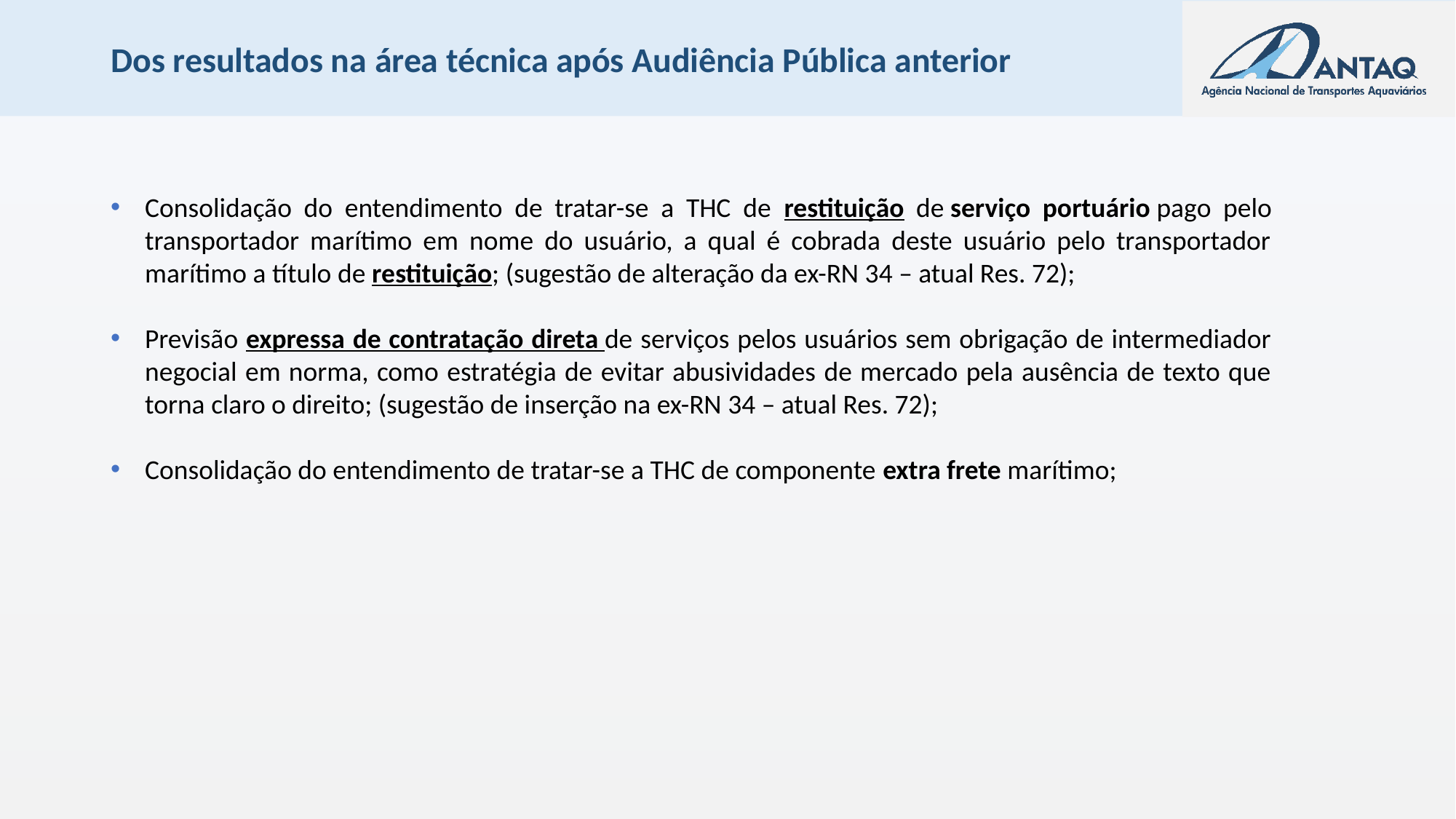

# Dos resultados na área técnica após Audiência Pública anterior

Consolidação do entendimento de tratar-se a THC de restituição de serviço portuário pago pelo transportador marítimo em nome do usuário, a qual é cobrada deste usuário pelo transportador marítimo a título de restituição; (sugestão de alteração da ex-RN 34 – atual Res. 72);

Previsão expressa de contratação direta de serviços pelos usuários sem obrigação de intermediador negocial em norma, como estratégia de evitar abusividades de mercado pela ausência de texto que torna claro o direito; (sugestão de inserção na ex-RN 34 – atual Res. 72);

Consolidação do entendimento de tratar-se a THC de componente extra frete marítimo;